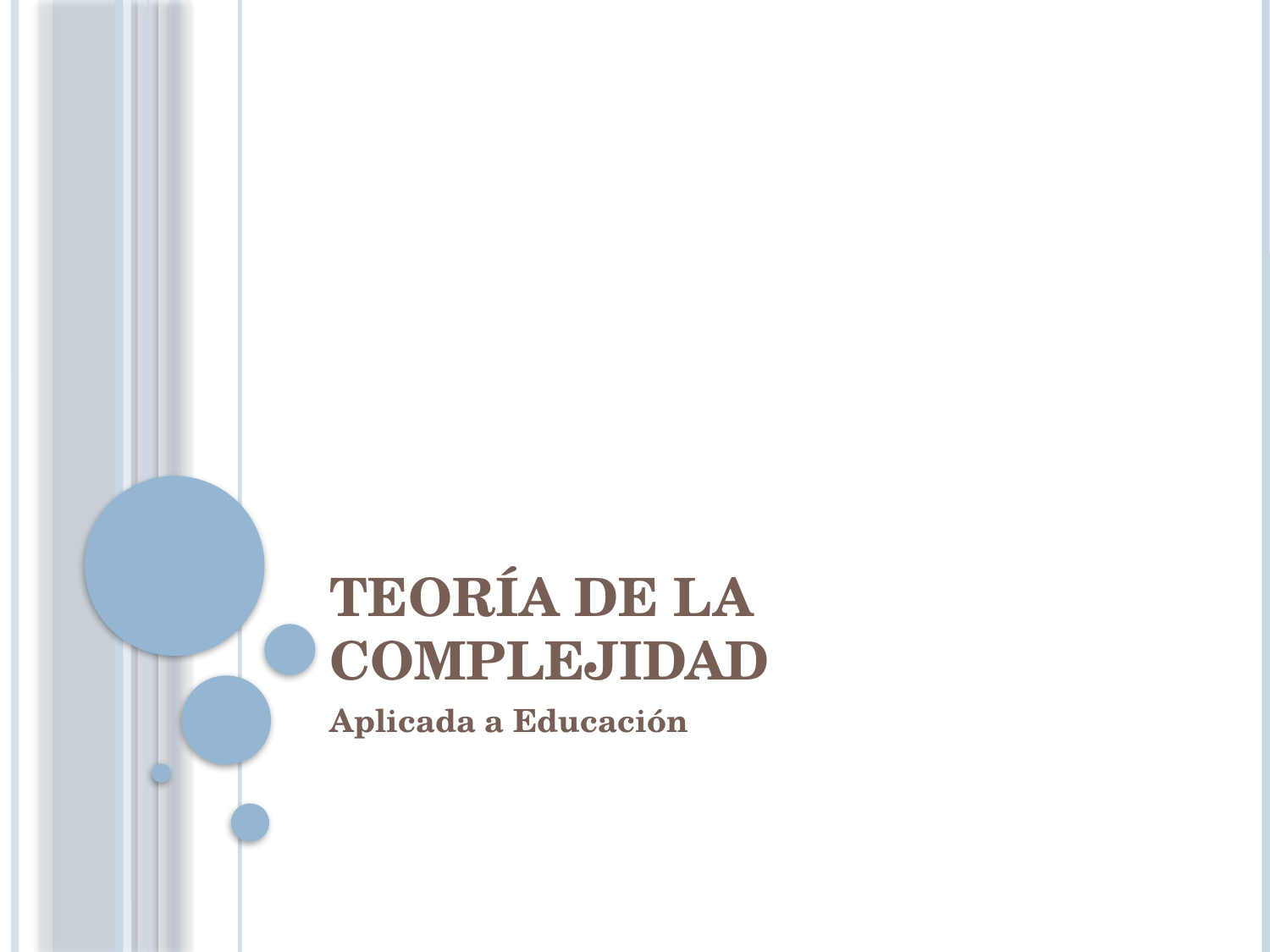

# Teoría de la Complejidad
Aplicada a Educación